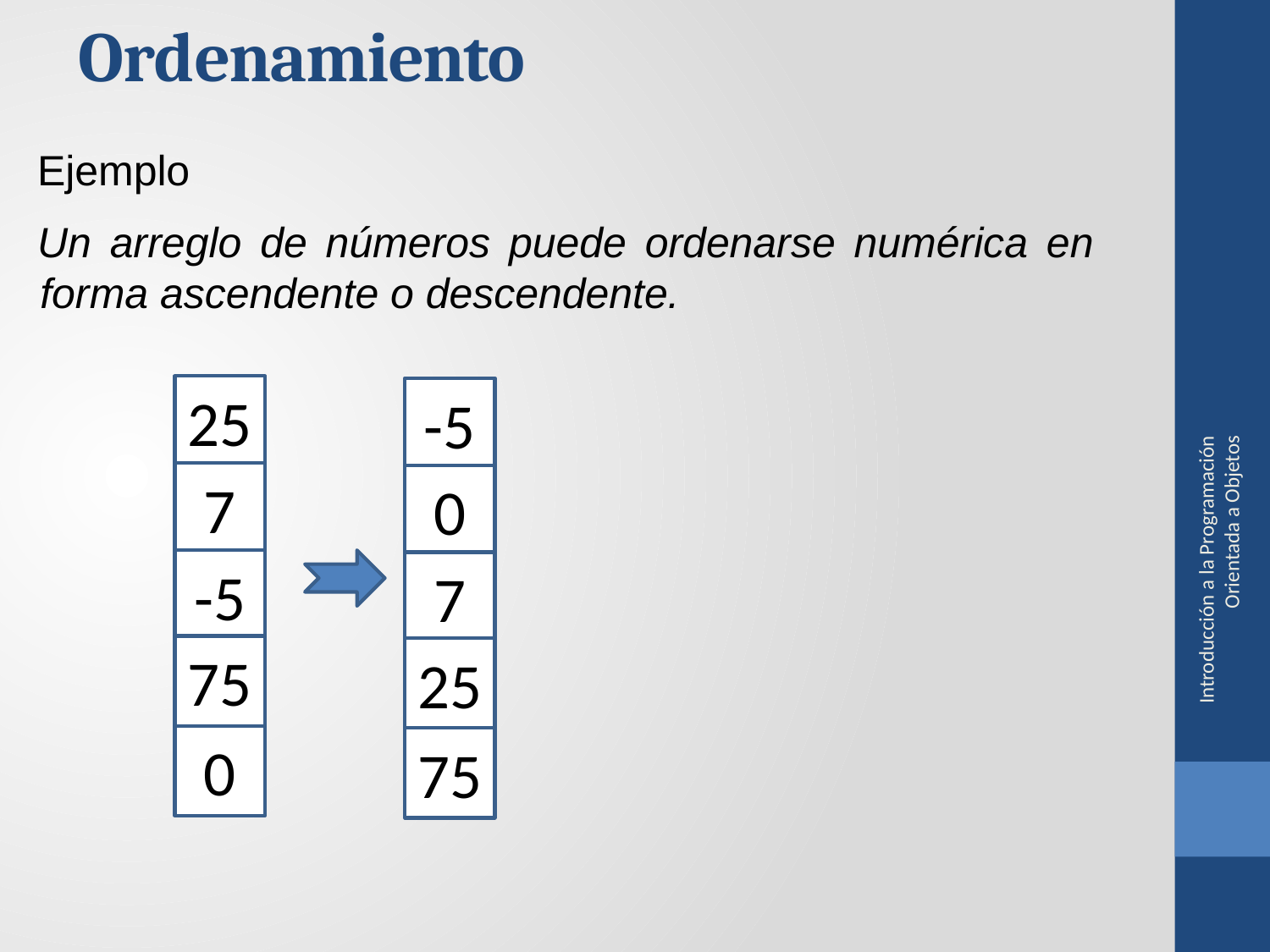

# Ordenamiento
Ejemplo
Un arreglo de números puede ordenarse numérica en forma ascendente o descendente.
Introducción a la Programación Orientada a Objetos
25
-5
7
0
-5

7
75
25
0
75